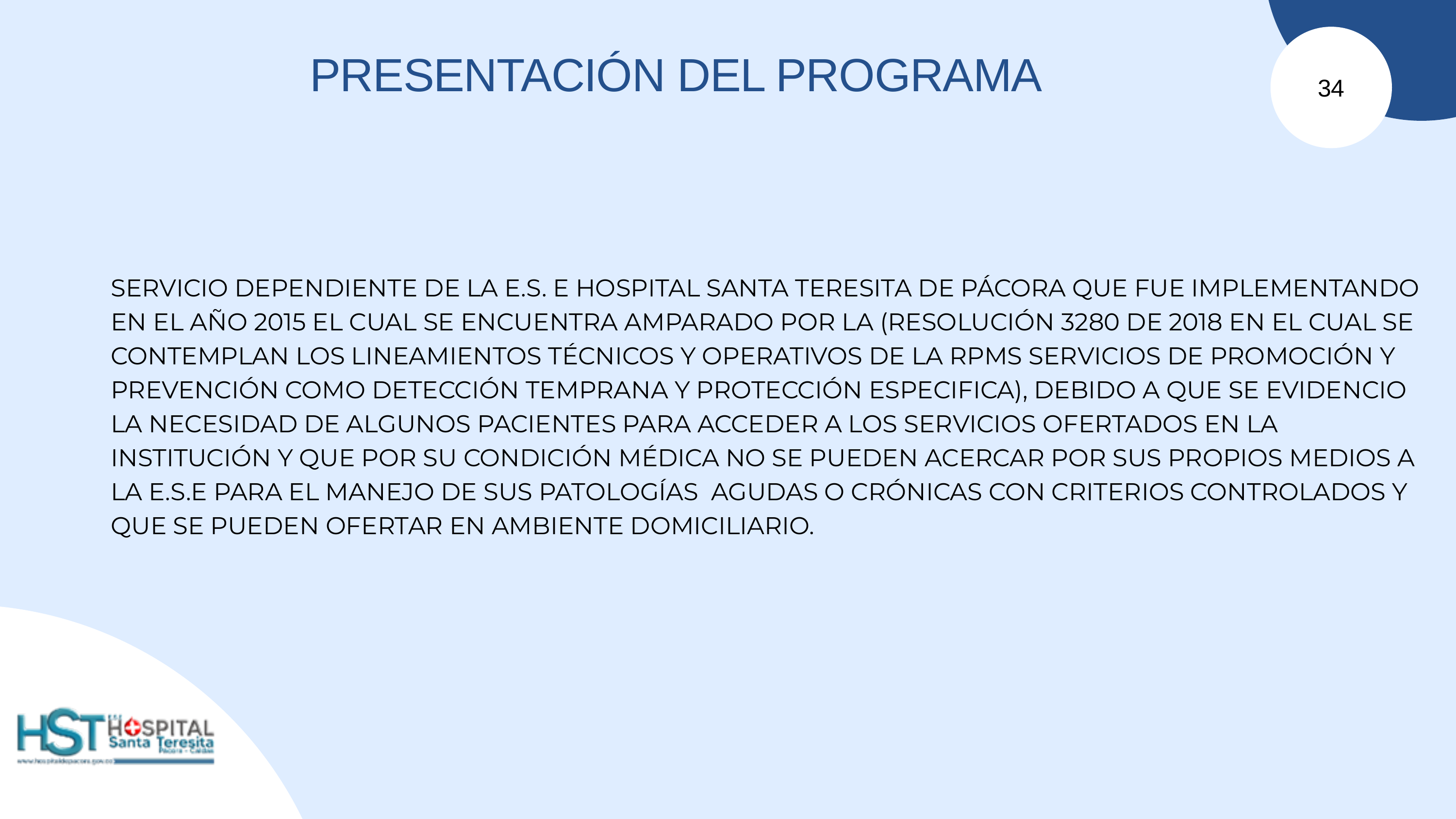

34
PRESENTACIÓN DEL PROGRAMA

SERVICIO DEPENDIENTE DE LA E.S. E HOSPITAL SANTA TERESITA DE PÁCORA QUE FUE IMPLEMENTANDO EN EL AÑO 2015 EL CUAL SE ENCUENTRA AMPARADO POR LA (RESOLUCIÓN 3280 DE 2018 EN EL CUAL SE CONTEMPLAN LOS LINEAMIENTOS TÉCNICOS Y OPERATIVOS DE LA RPMS SERVICIOS DE PROMOCIÓN Y PREVENCIÓN COMO DETECCIÓN TEMPRANA Y PROTECCIÓN ESPECIFICA), DEBIDO A QUE SE EVIDENCIO LA NECESIDAD DE ALGUNOS PACIENTES PARA ACCEDER A LOS SERVICIOS OFERTADOS EN LA INSTITUCIÓN Y QUE POR SU CONDICIÓN MÉDICA NO SE PUEDEN ACERCAR POR SUS PROPIOS MEDIOS A LA E.S.E PARA EL MANEJO DE SUS PATOLOGÍAS  AGUDAS O CRÓNICAS CON CRITERIOS CONTROLADOS Y QUE SE PUEDEN OFERTAR EN AMBIENTE DOMICILIARIO.